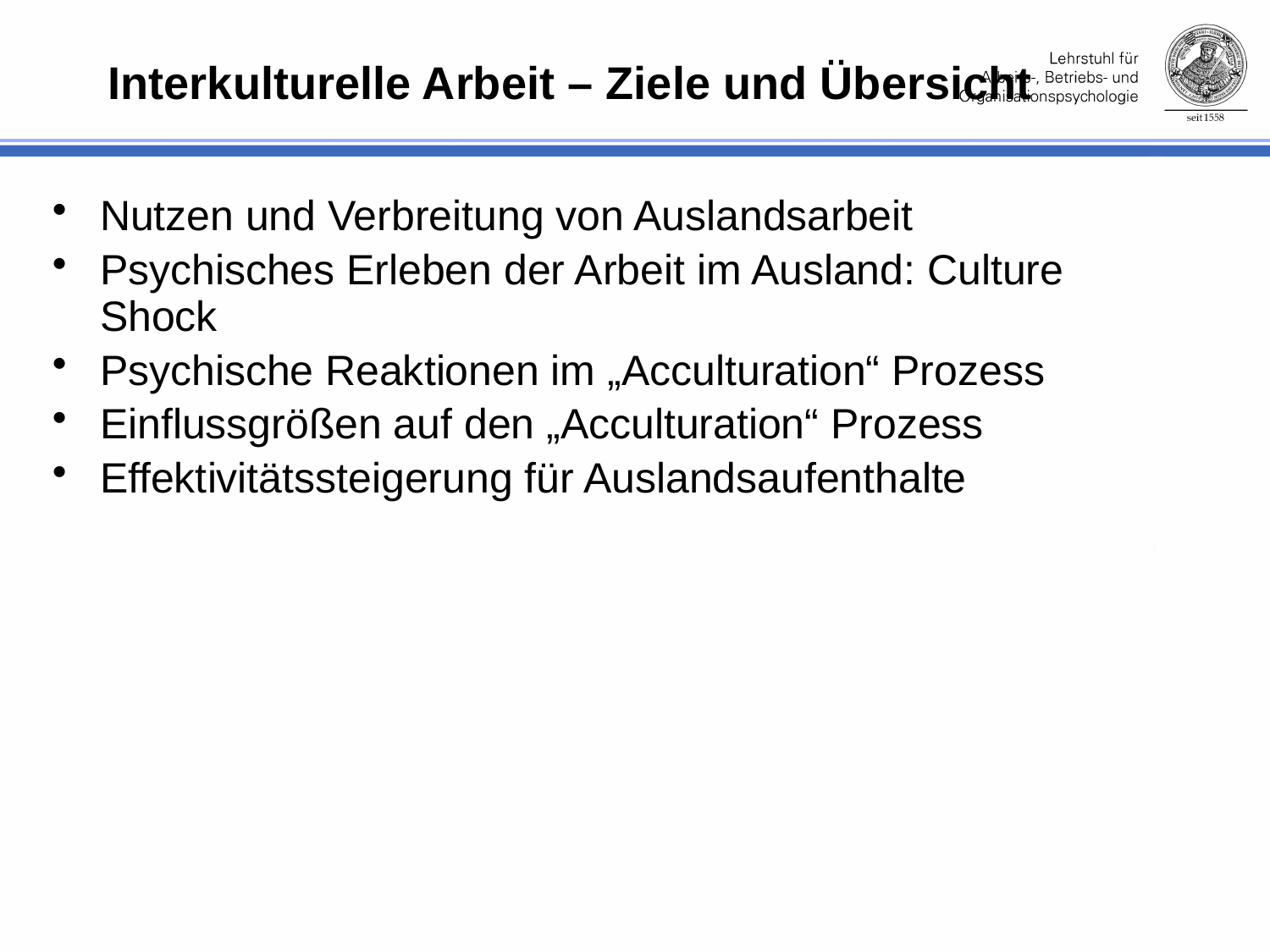

# Interkulturelle Arbeit – Ziele und Übersicht

Nutzen und Verbreitung von Auslandsarbeit
Psychisches Erleben der Arbeit im Ausland: Culture Shock
Psychische Reaktionen im „Acculturation“ Prozess
Einflussgrößen auf den „Acculturation“ Prozess
Effektivitätssteigerung für Auslandsaufenthalte